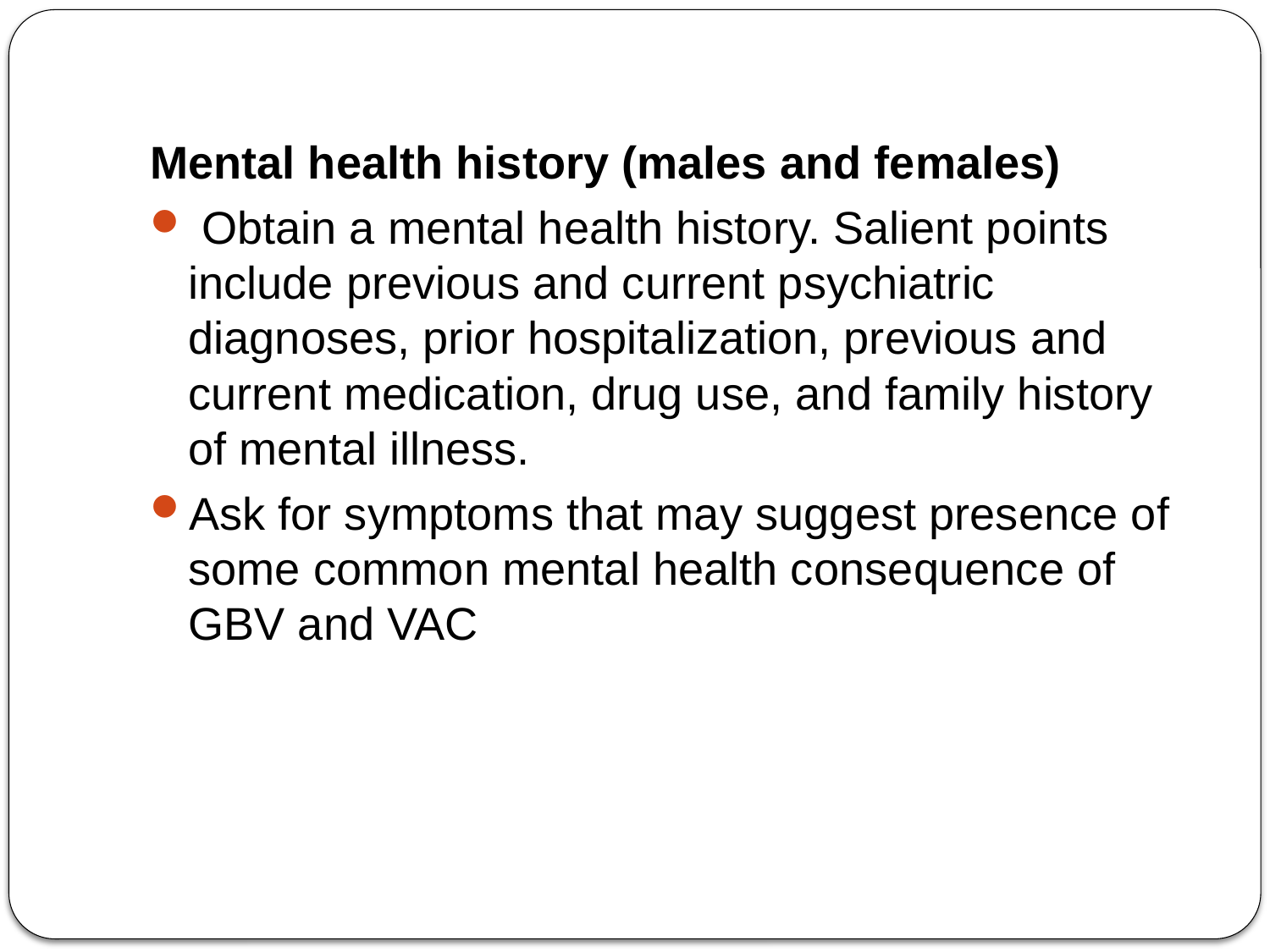

#
Mental health history (males and females)
 Obtain a mental health history. Salient points include previous and current psychiatric diagnoses, prior hospitalization, previous and current medication, drug use, and family history of mental illness.
Ask for symptoms that may suggest presence of some common mental health consequence of GBV and VAC